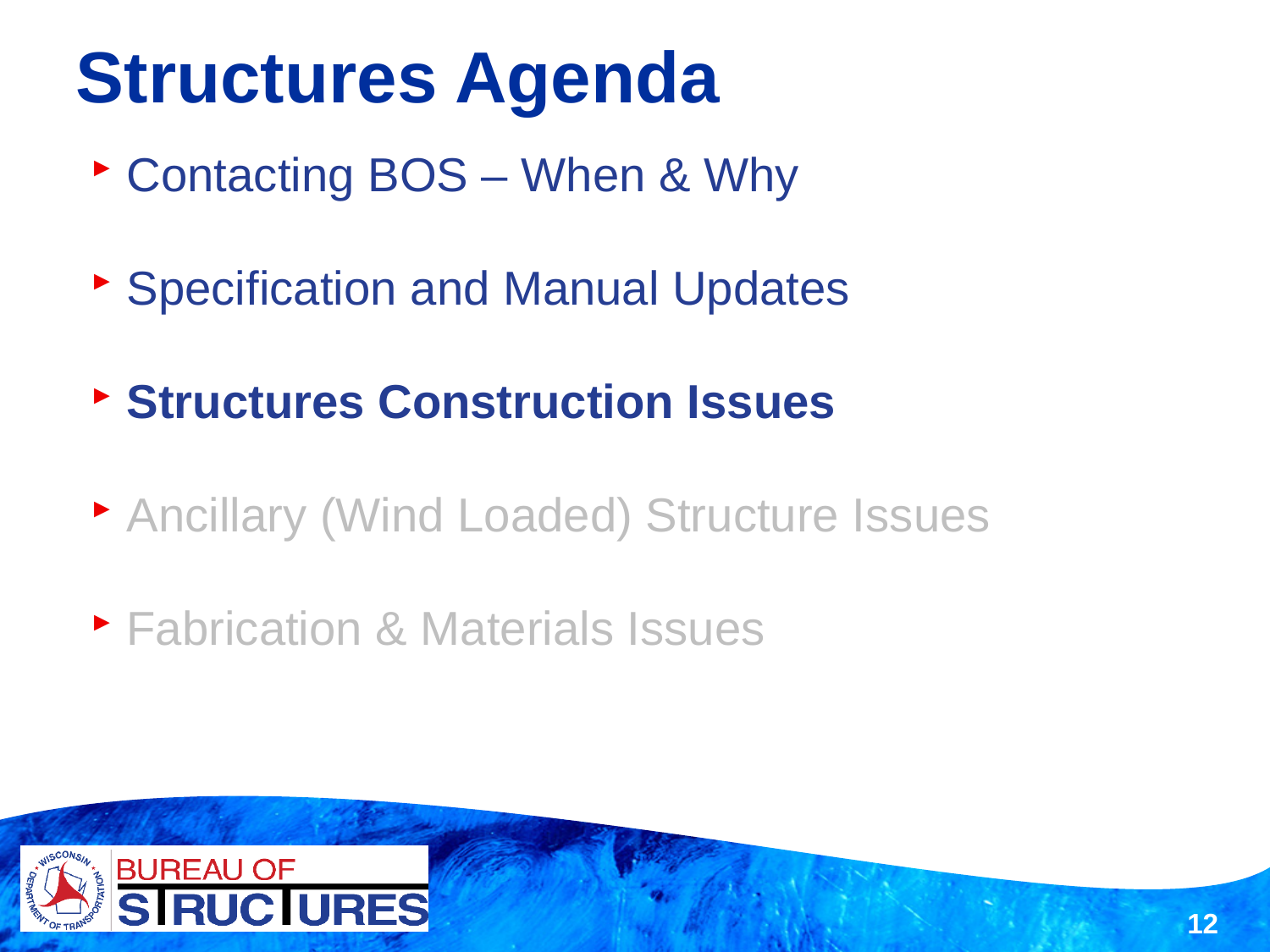

Structures Agenda
Contacting BOS – When & Why

Specification and Manual Updates

Structures Construction Issues

Ancillary (Wind Loaded) Structure Issues

Fabrication & Materials Issues

12